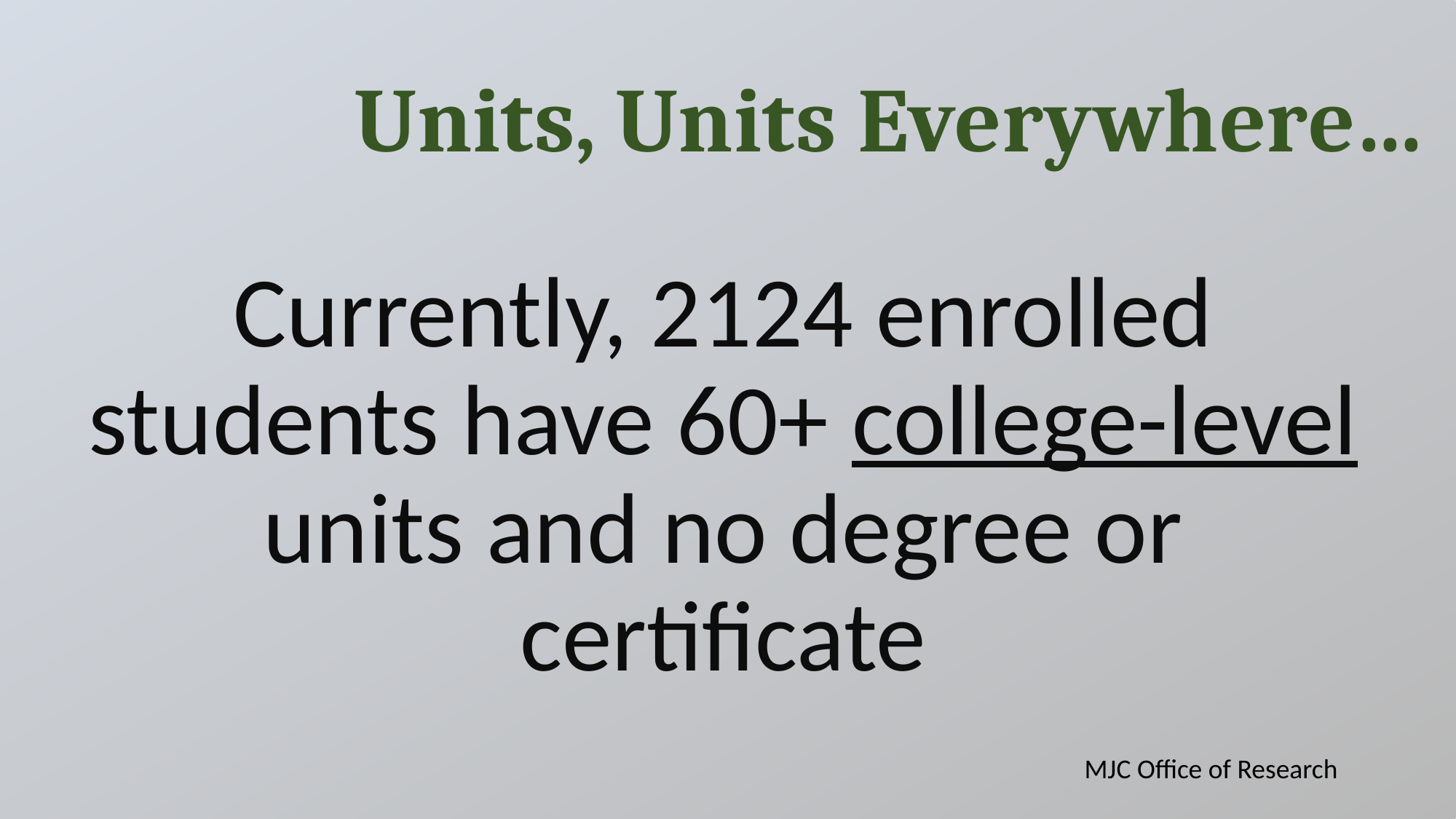

# Units, Units Everywhere…
Currently, 2124 enrolled students have 60+ college-level units and no degree or certificate
MJC Office of Research